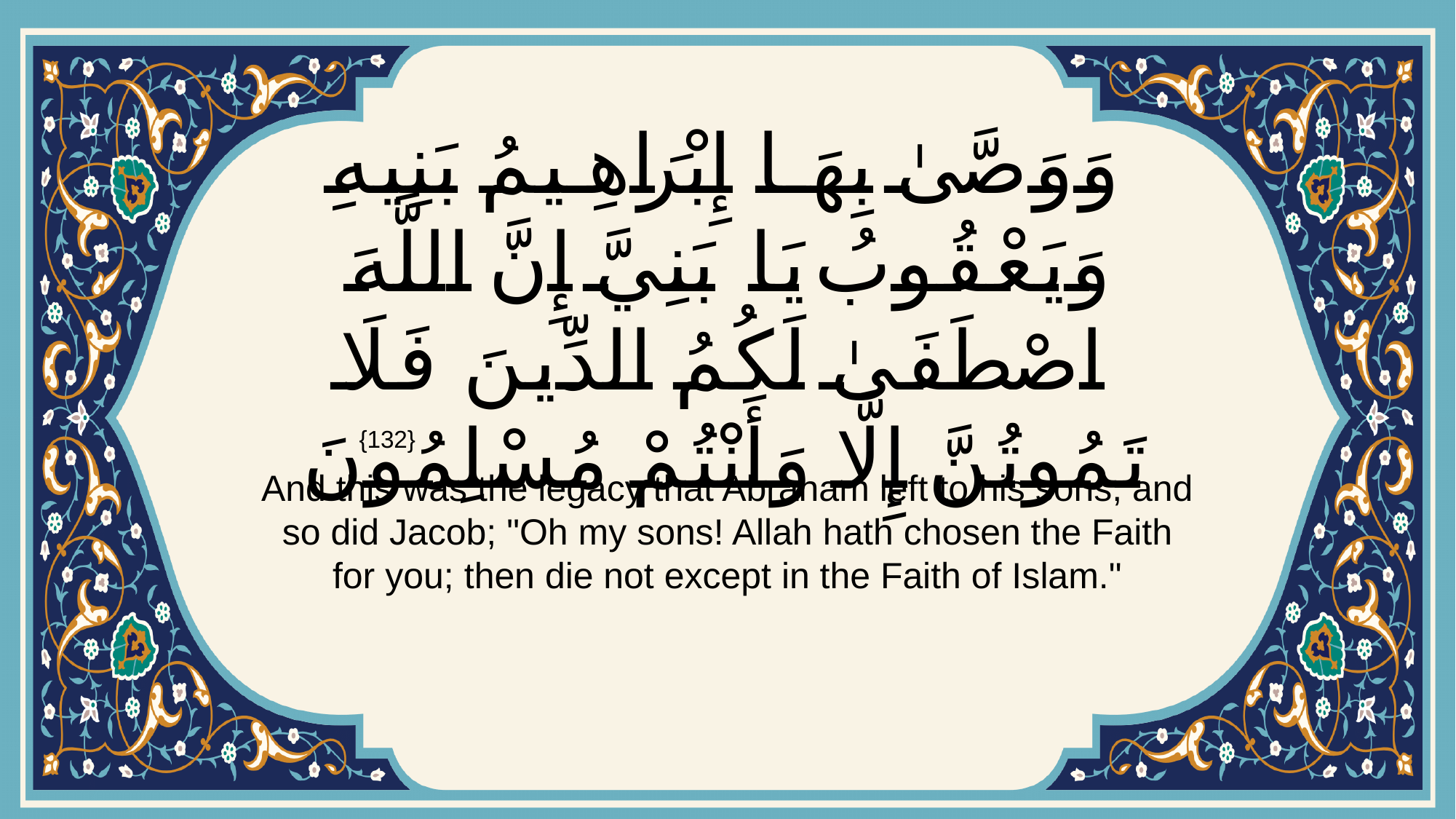

# وَوَصَّىٰ بِهَا إِبْرَاهِيمُ بَنِيهِ وَيَعْقُوبُ يَا بَنِيَّ إِنَّ اللَّهَ اصْطَفَىٰ لَكُمُ الدِّينَ فَلَا تَمُوتُنَّ إِلَّا وَأَنْتُمْ مُسْلِمُونَ
{132}
And this was the legacy that Abraham left to his sons, and so did Jacob; "Oh my sons! Allah hath chosen the Faith for you; then die not except in the Faith of Islam."